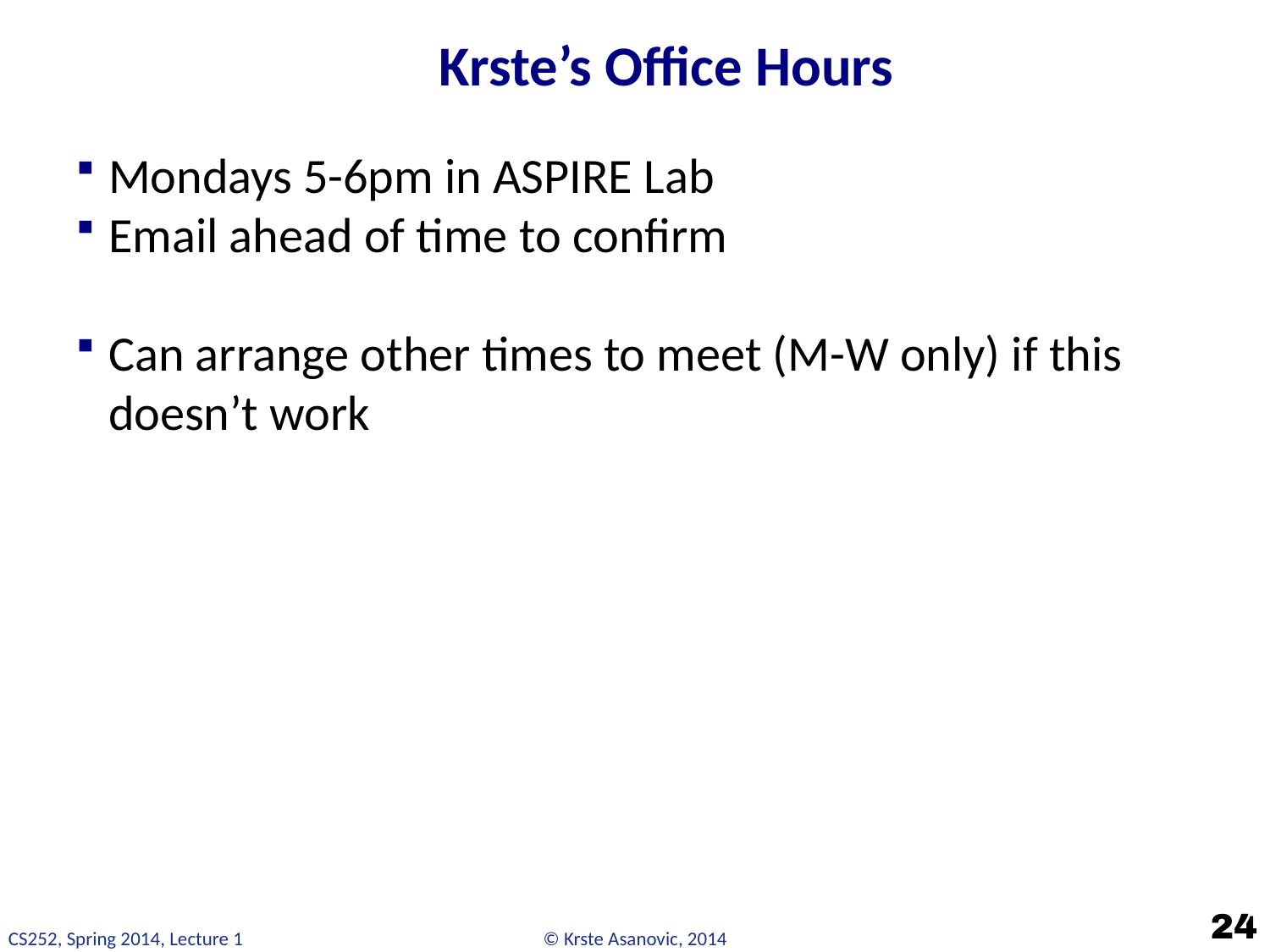

# Krste’s Office Hours
Mondays 5-6pm in ASPIRE Lab
Email ahead of time to confirm

Can arrange other times to meet (M-W only) if this doesn’t work
24